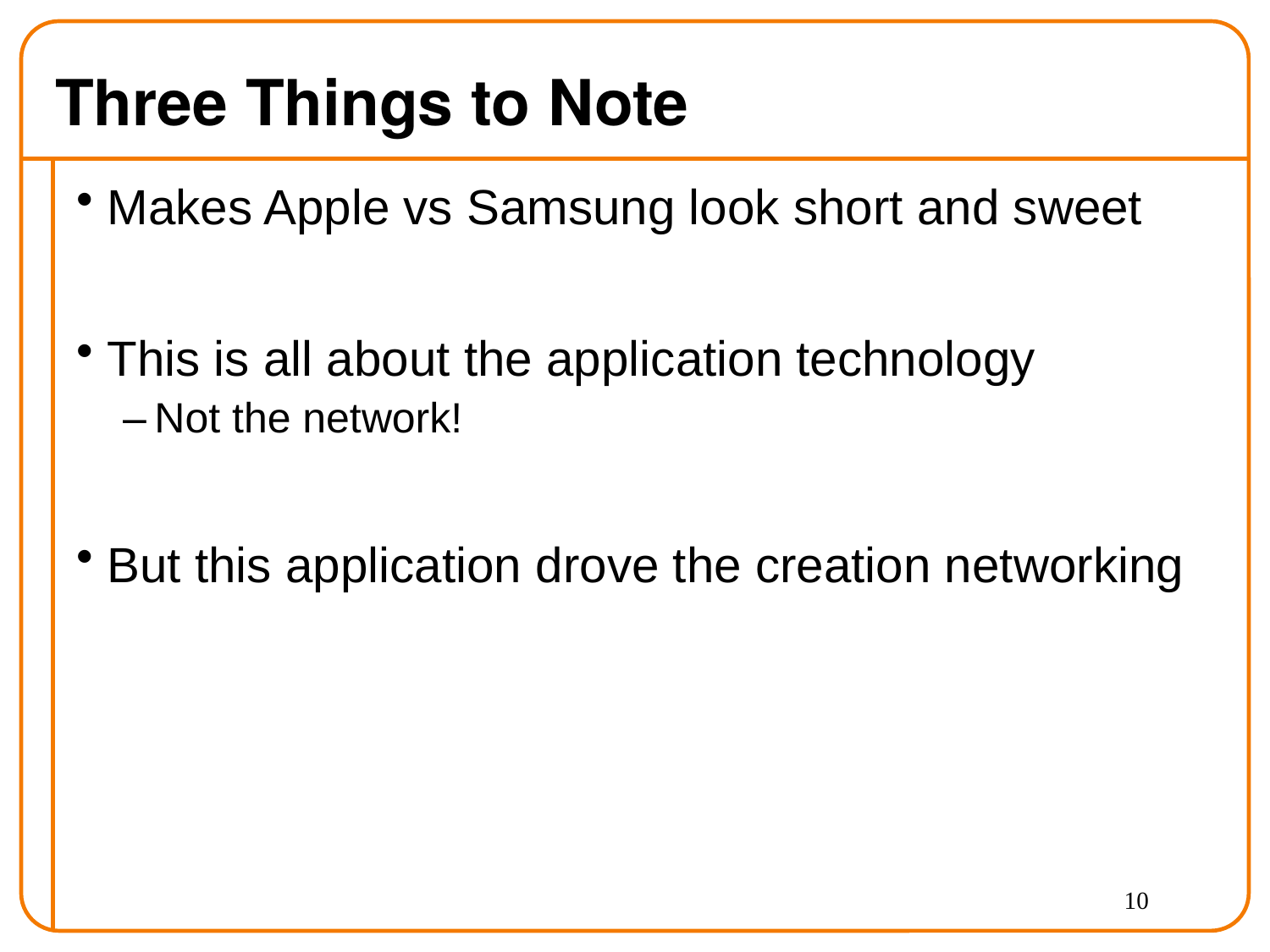

# Three Things to Note
Makes Apple vs Samsung look short and sweet

This is all about the application technology
Not the network!

But this application drove the creation networking
10